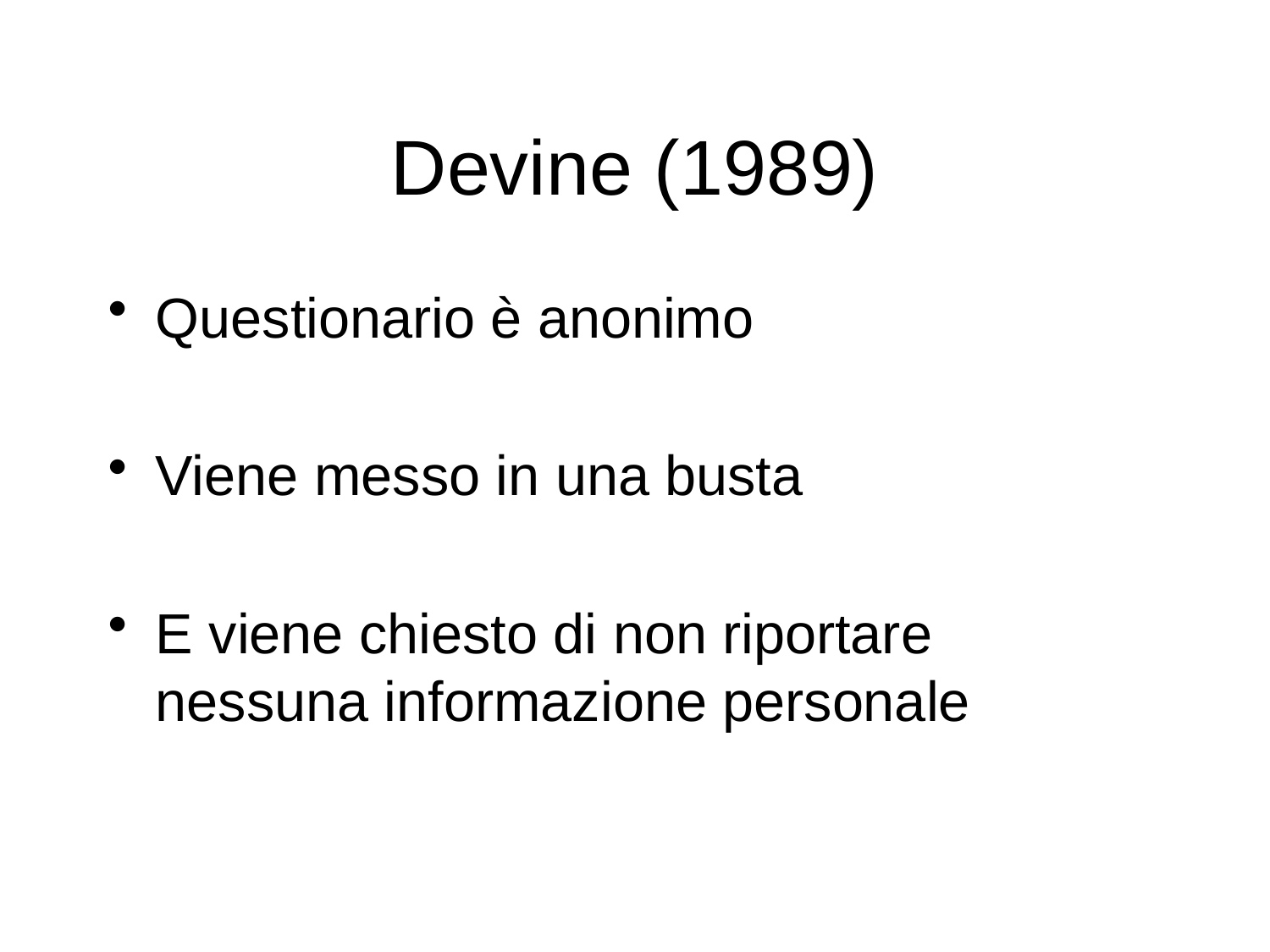

# Devine (1989)
Questionario è anonimo

Viene messo in una busta

E viene chiesto di non riportare nessuna informazione personale